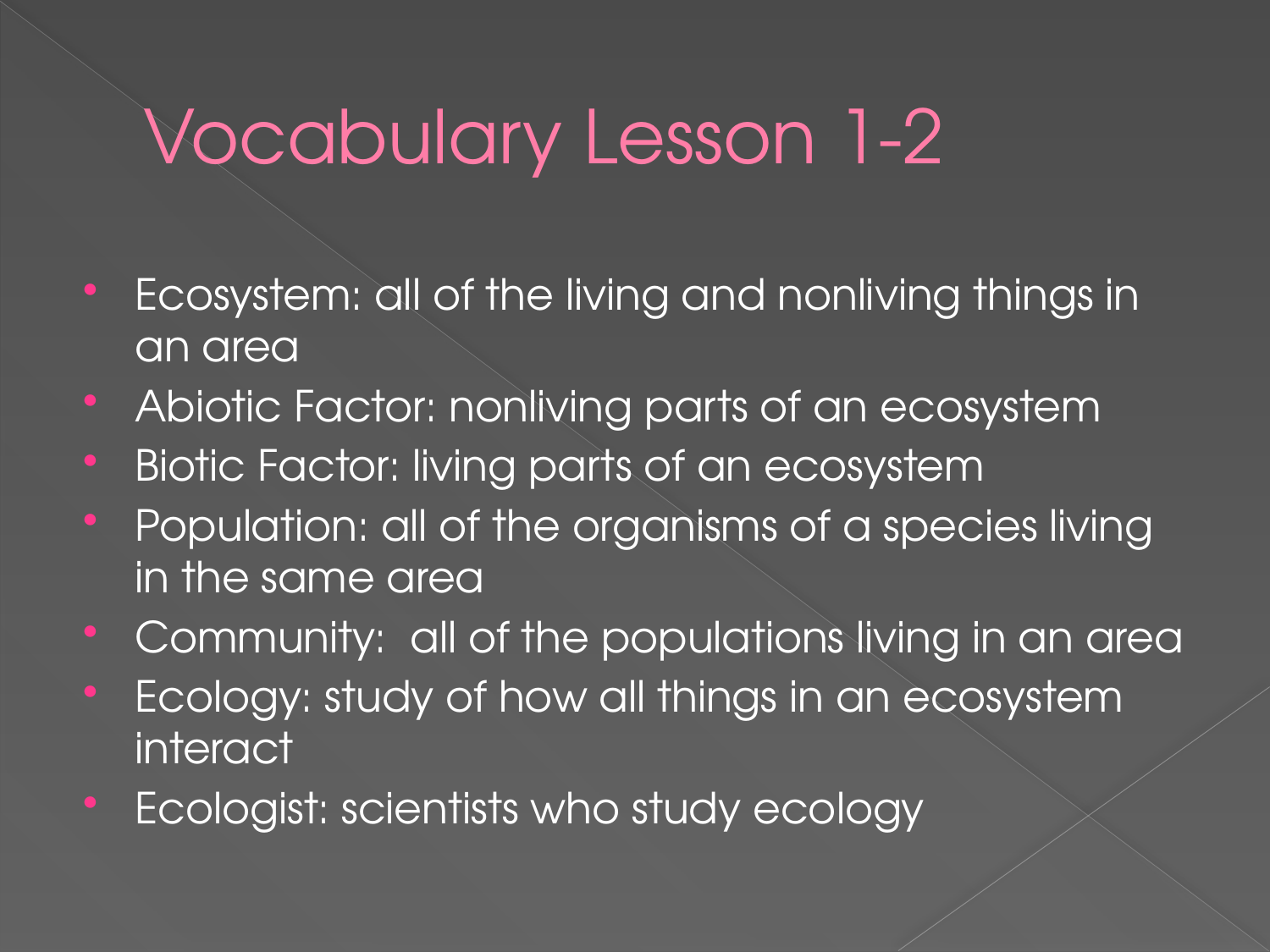

# Vocabulary Lesson 1-2
Ecosystem: all of the living and nonliving things in an area
Abiotic Factor: nonliving parts of an ecosystem
Biotic Factor: living parts of an ecosystem
Population: all of the organisms of a species living in the same area
Community:  all of the populations living in an area
Ecology: study of how all things in an ecosystem interact
Ecologist: scientists who study ecology